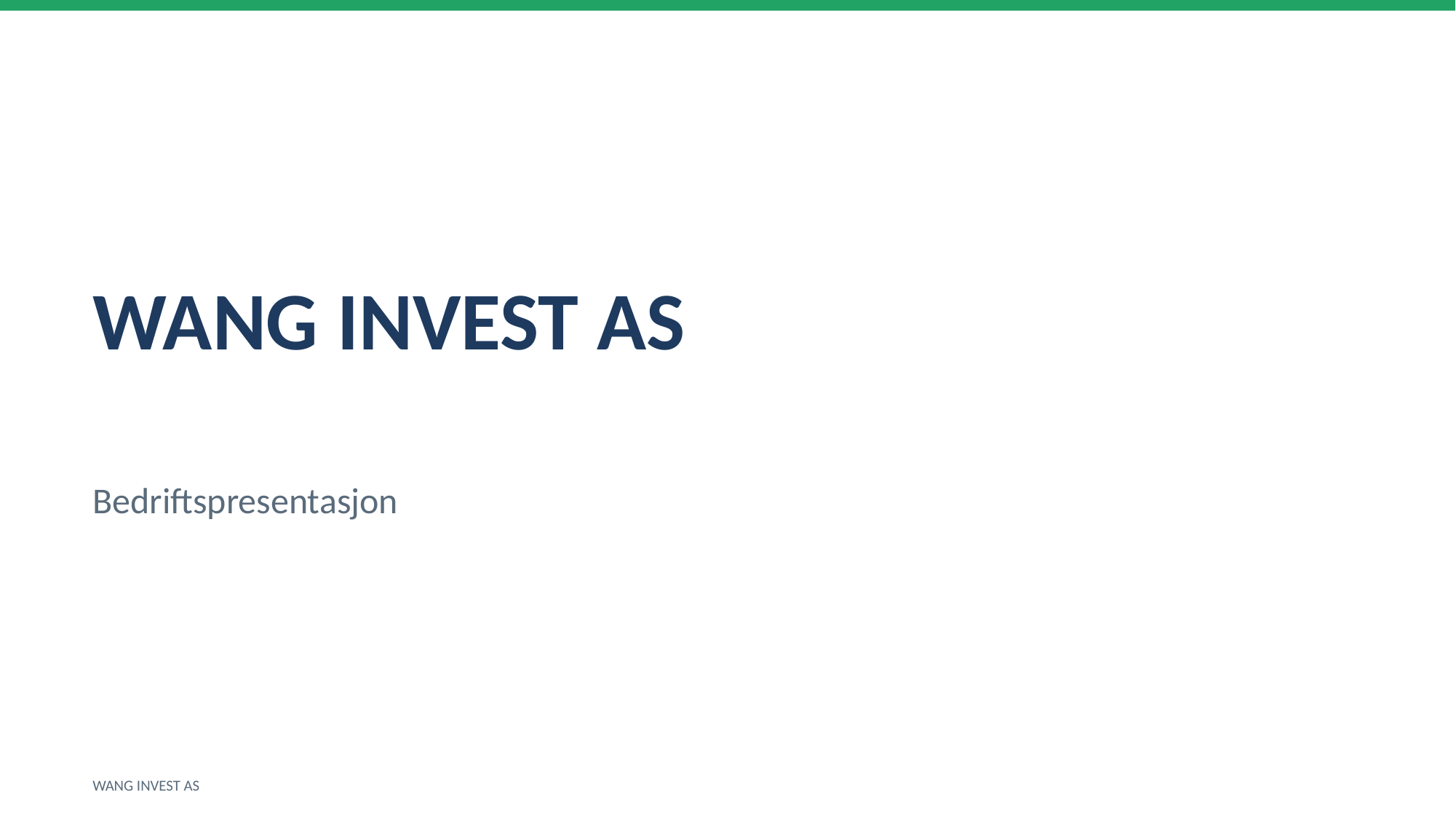

WANG INVEST AS
Bedriftspresentasjon
WANG INVEST AS